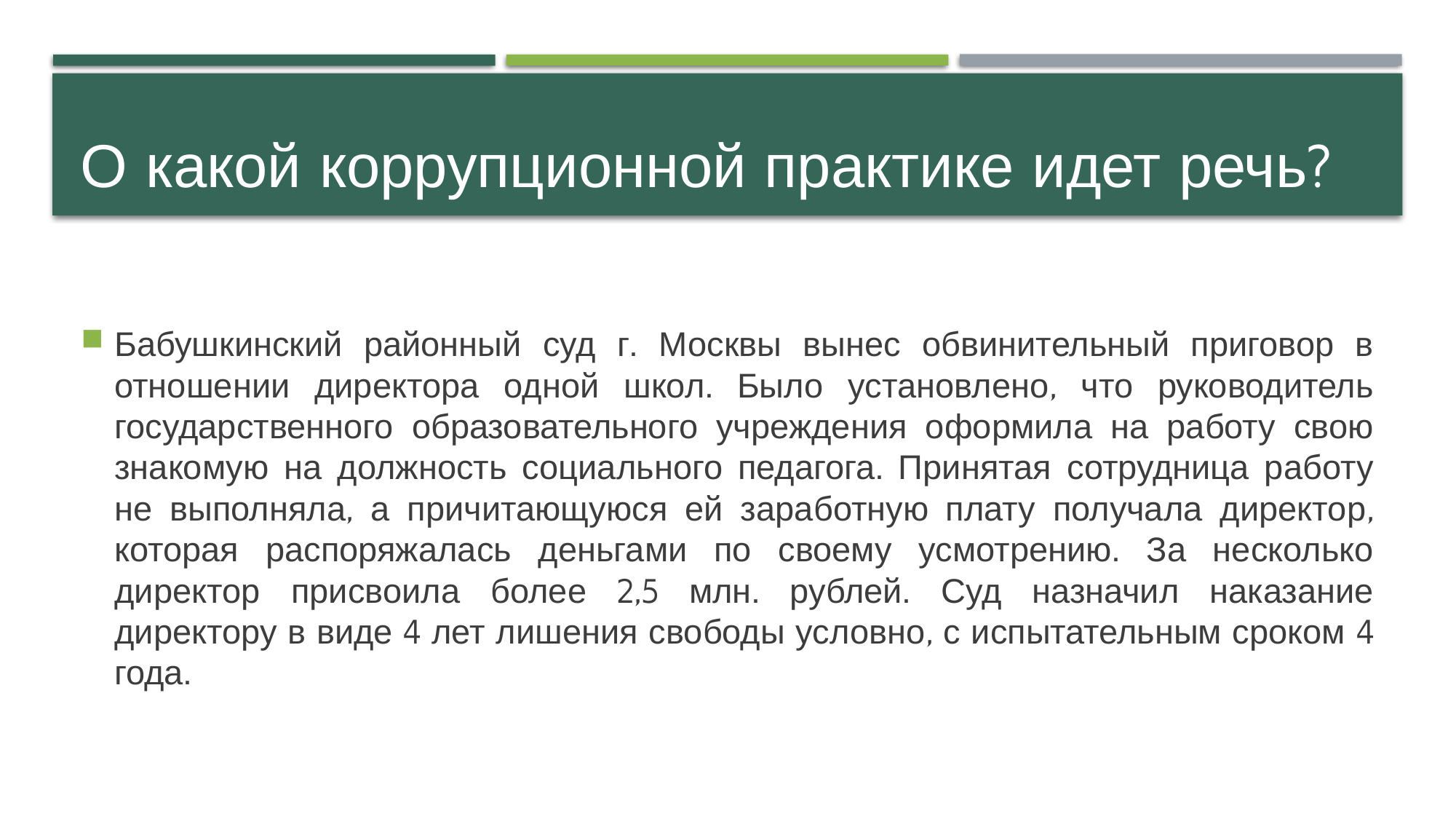

# О какой коррупционной практике идет речь?

Бабушкинский районный суд г. Москвы вынес обвинительный приговор в отношении директора одной школ. Было установлено, что руководитель государственного образовательного учреждения оформила на работу свою знакомую на должность социального педагога. Принятая сотрудница работу не выполняла, а причитающуюся ей заработную плату получала директор, которая распоряжалась деньгами по своему усмотрению. За несколько директор присвоила более 2,5 млн. рублей. Суд назначил наказание директору в виде 4 лет лишения свободы условно, с испытательным сроком 4 года.